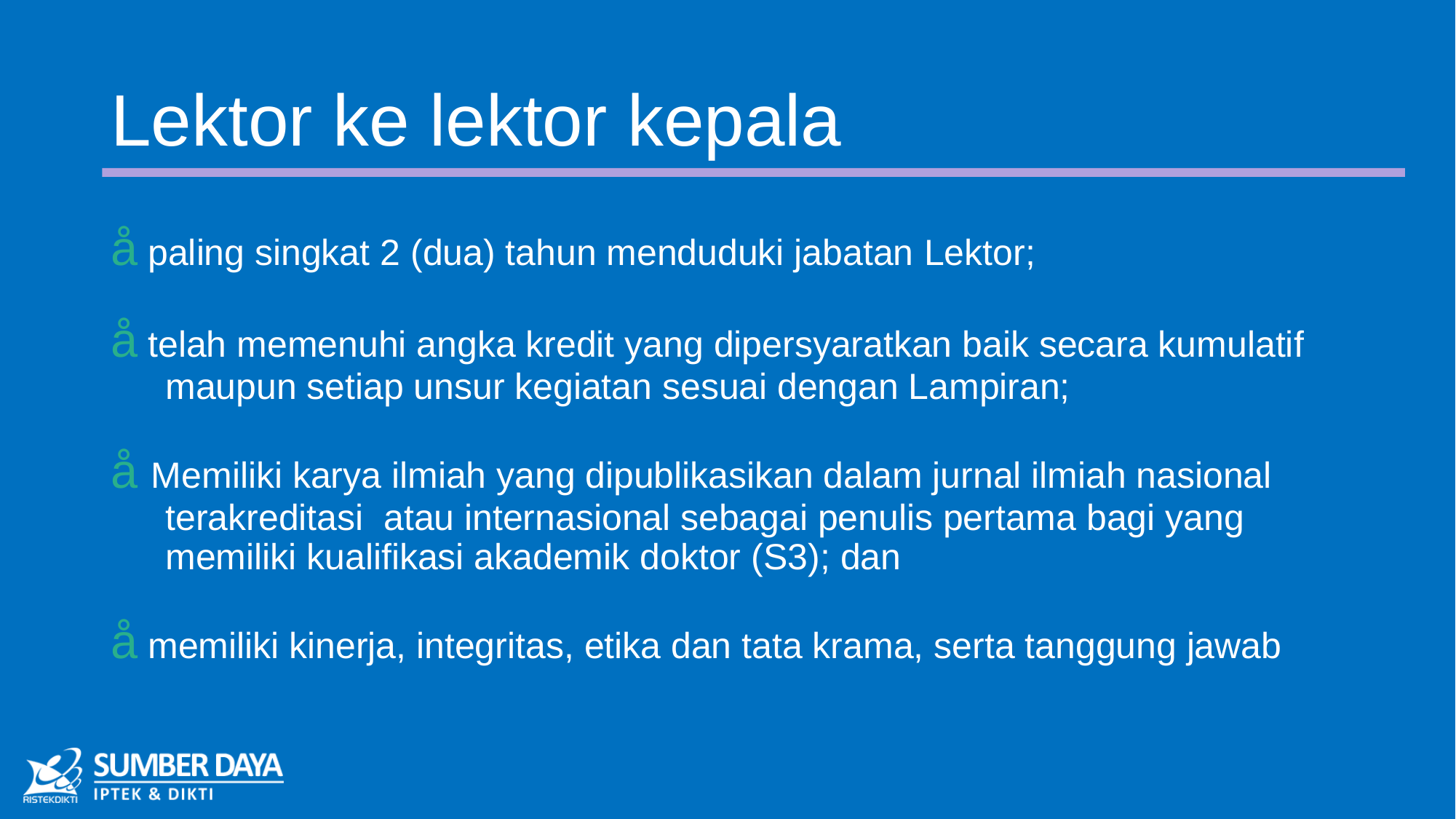

# Lektor ke lektor kepala

å paling singkat 2 (dua) tahun menduduki jabatan Lektor;

å telah memenuhi angka kredit yang dipersyaratkan baik secara kumulatif maupun setiap unsur kegiatan sesuai dengan Lampiran;

å Memiliki karya ilmiah yang dipublikasikan dalam jurnal ilmiah nasional terakreditasi  atau internasional sebagai penulis pertama bagi yang memiliki kualifikasi akademik doktor (S3); dan

å memiliki kinerja, integritas, etika dan tata krama, serta tanggung jawab